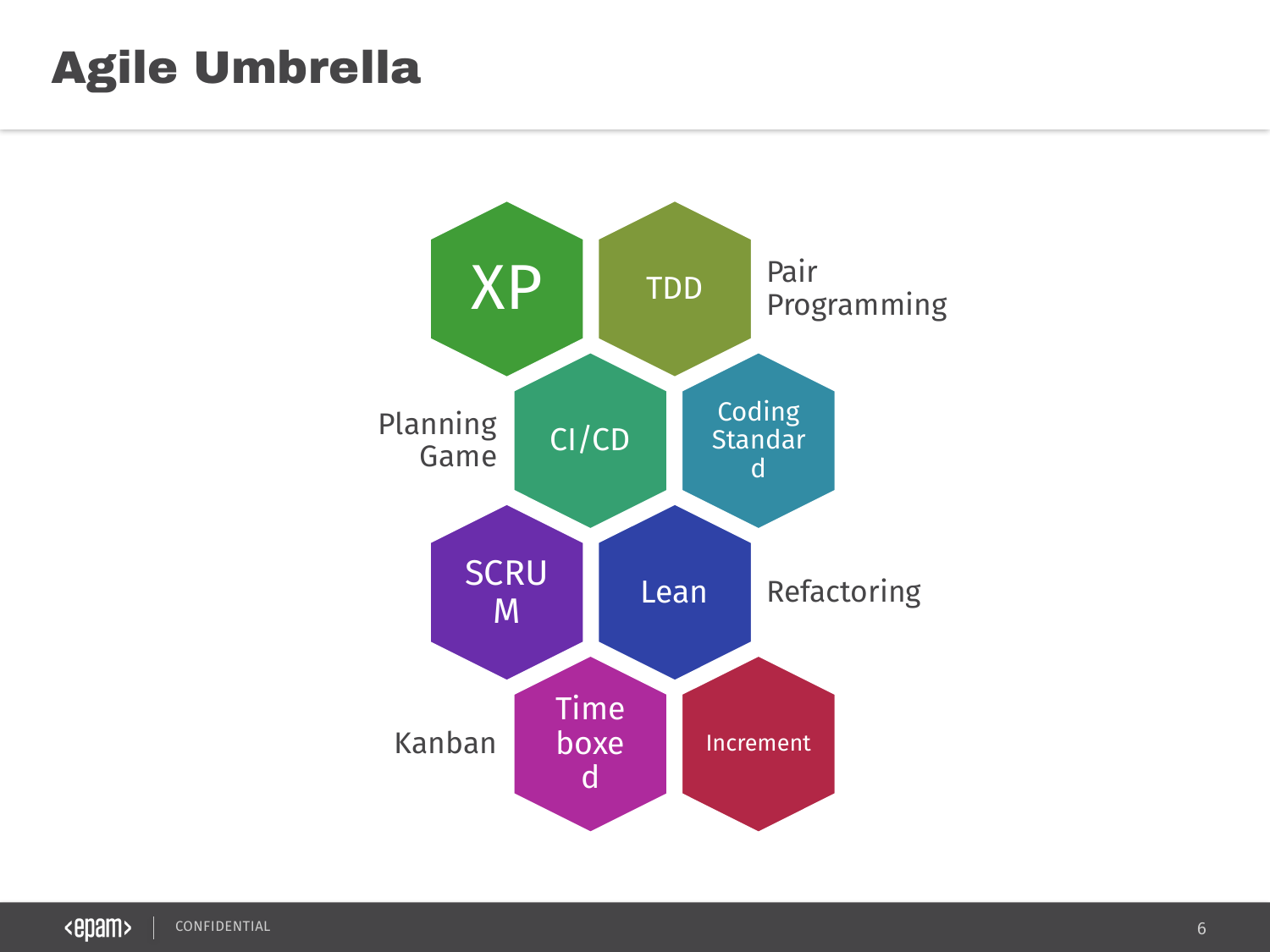

Agile Umbrella
TDD
Pair Programming
XP
CI/CD
Planning Game
Coding Standard
Lean
Refactoring
SCRUM
Time boxed
Kanban
Increment